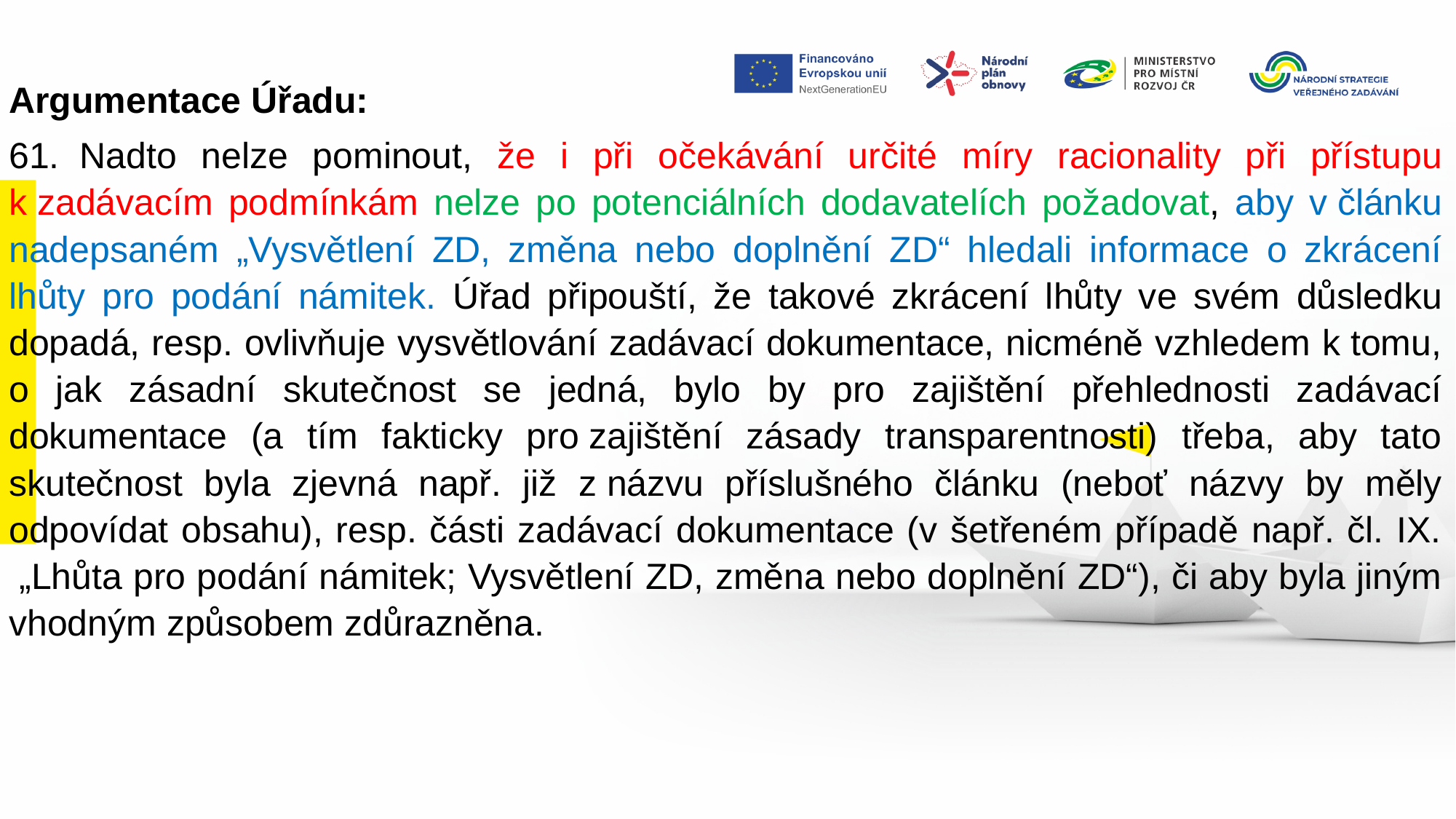

Argumentace Úřadu:
61.  Nadto nelze pominout, že i při očekávání určité míry racionality při přístupu k zadávacím podmínkám nelze po potenciálních dodavatelích požadovat, aby v článku nadepsaném „Vysvětlení ZD, změna nebo doplnění ZD“ hledali informace o zkrácení lhůty pro podání námitek. Úřad připouští, že takové zkrácení lhůty ve svém důsledku dopadá, resp. ovlivňuje vysvětlování zadávací dokumentace, nicméně vzhledem k tomu, o jak zásadní skutečnost se jedná, bylo by pro zajištění přehlednosti zadávací dokumentace (a tím fakticky pro zajištění zásady transparentnosti) třeba, aby tato skutečnost byla zjevná např. již z názvu příslušného článku (neboť názvy by měly odpovídat obsahu), resp. části zadávací dokumentace (v šetřeném případě např. čl. IX.  „Lhůta pro podání námitek; Vysvětlení ZD, změna nebo doplnění ZD“), či aby byla jiným vhodným způsobem zdůrazněna.